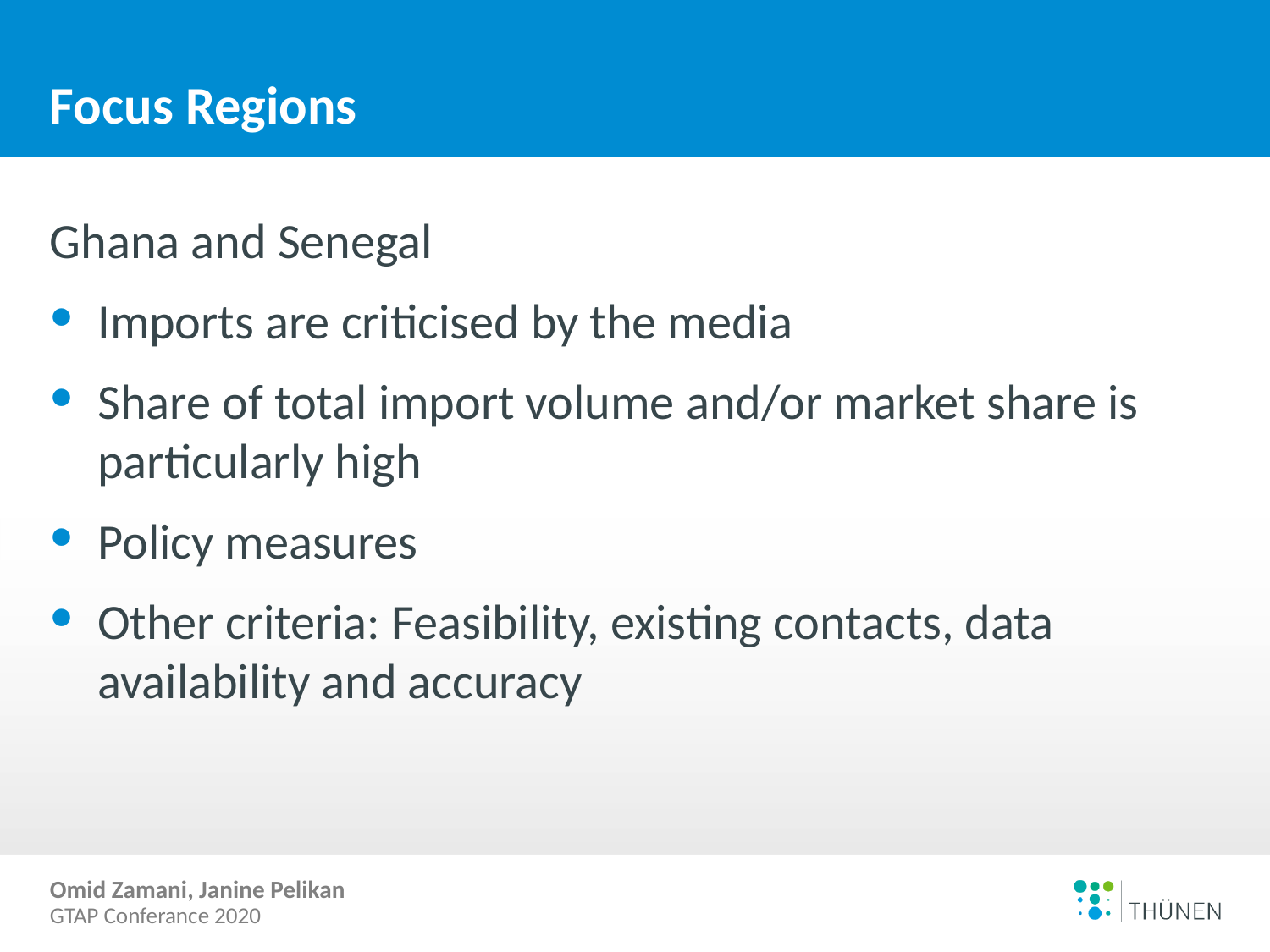

# Focus Regions
Ghana and Senegal
Imports are criticised by the media
Share of total import volume and/or market share is particularly high
Policy measures
Other criteria: Feasibility, existing contacts, data availability and accuracy